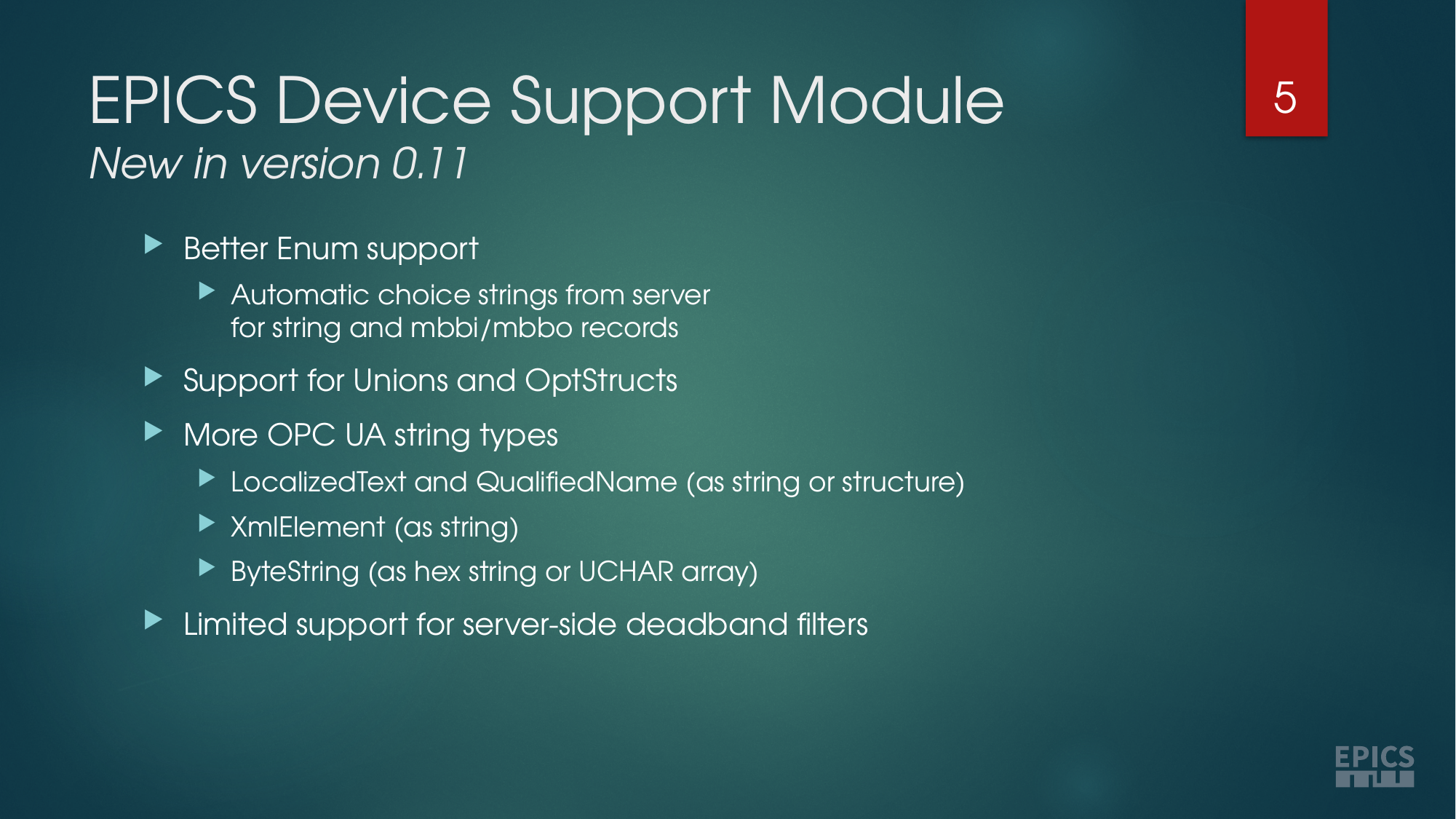

5
# EPICS Device Support Module New in version 0.11
Better Enum support
Automatic choice strings from server
for string and mbbi/mbbo records
Support for Unions and OptStructs
More OPC UA string types
LocalizedText and QualifiedName (as string or structure)
XmlElement (as string)
ByteString (as hex string or UCHAR array)
Limited support for server-side deadband filters